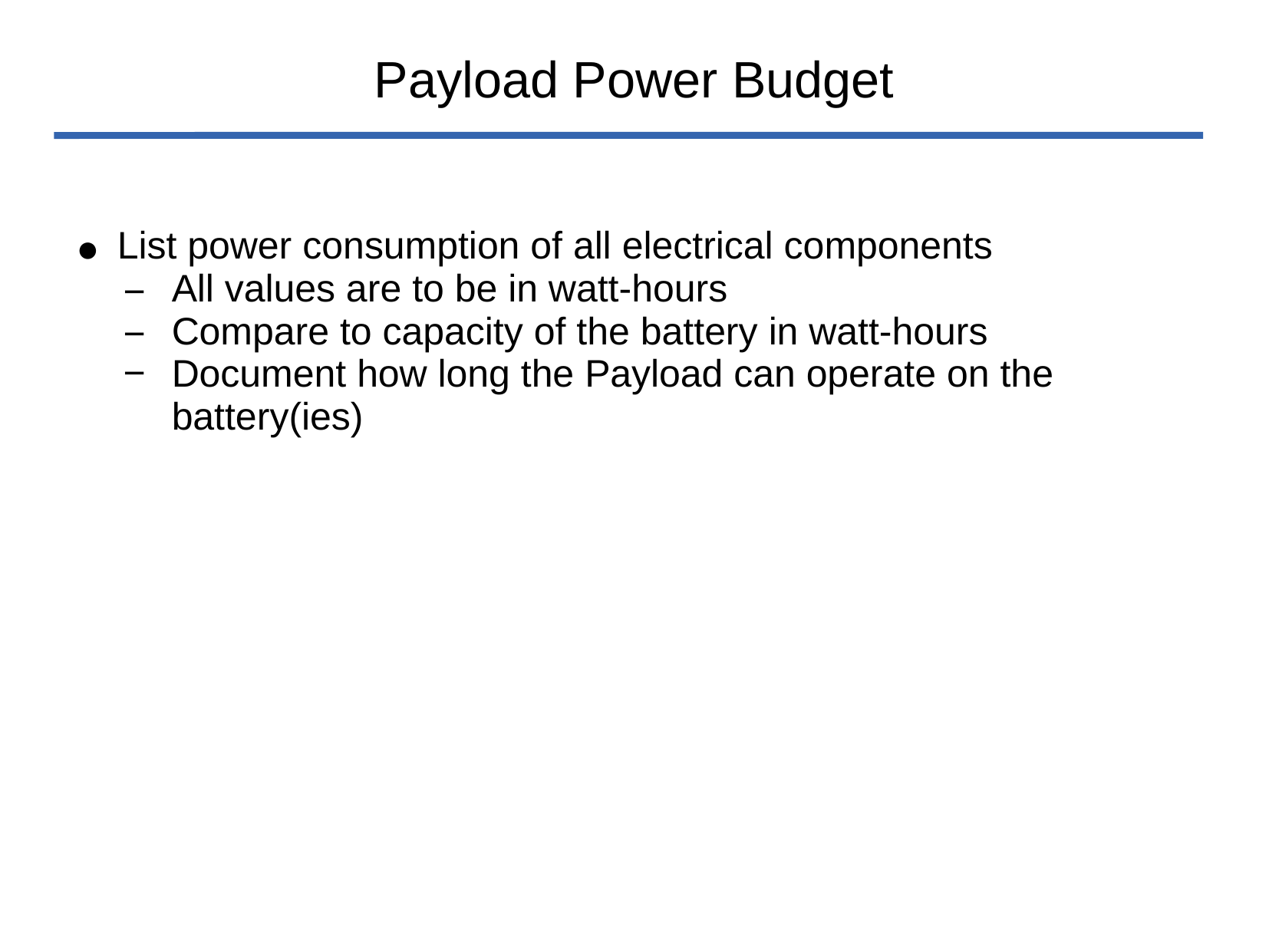

# Payload Power Budget
List power consumption of all electrical components
All values are to be in watt-hours
Compare to capacity of the battery in watt-hours
Document how long the Payload can operate on the battery(ies)